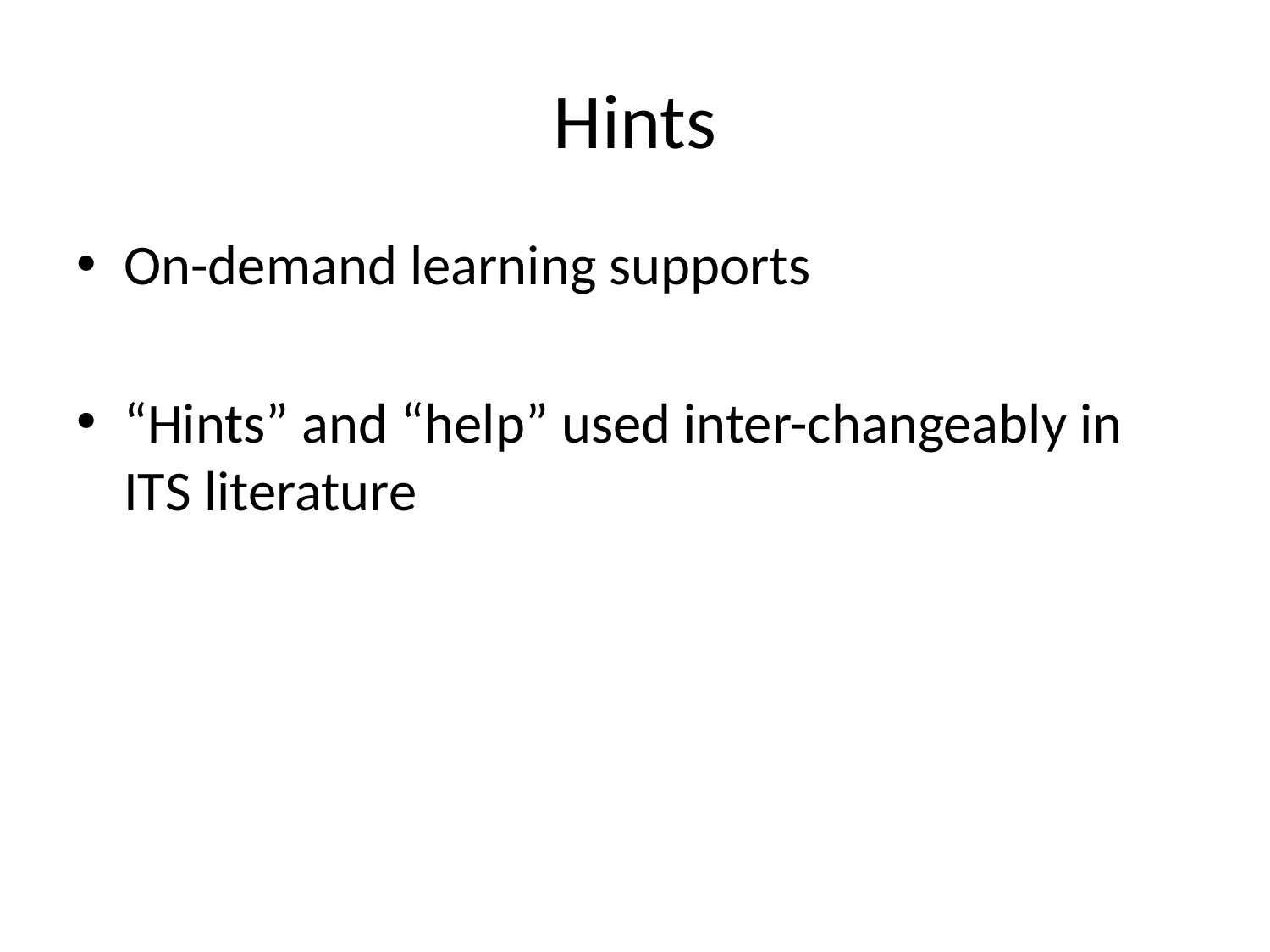

# Hints
On-demand learning supports

“Hints” and “help” used inter-changeably in ITS literature